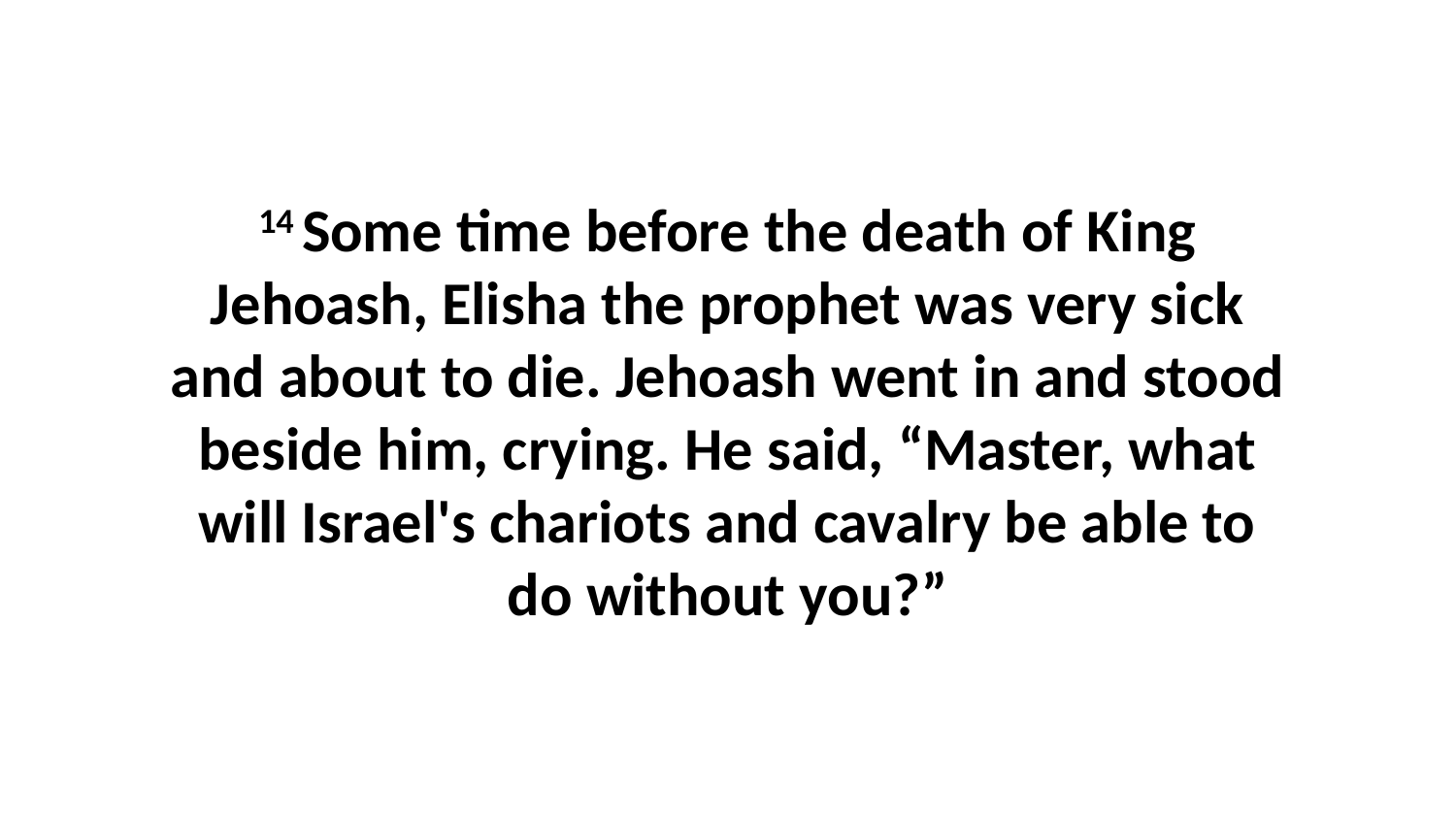

14 Some time before the death of King Jehoash, Elisha the prophet was very sick and about to die. Jehoash went in and stood beside him, crying. He said, “Master, what will Israel's chariots and cavalry be able to do without you?”